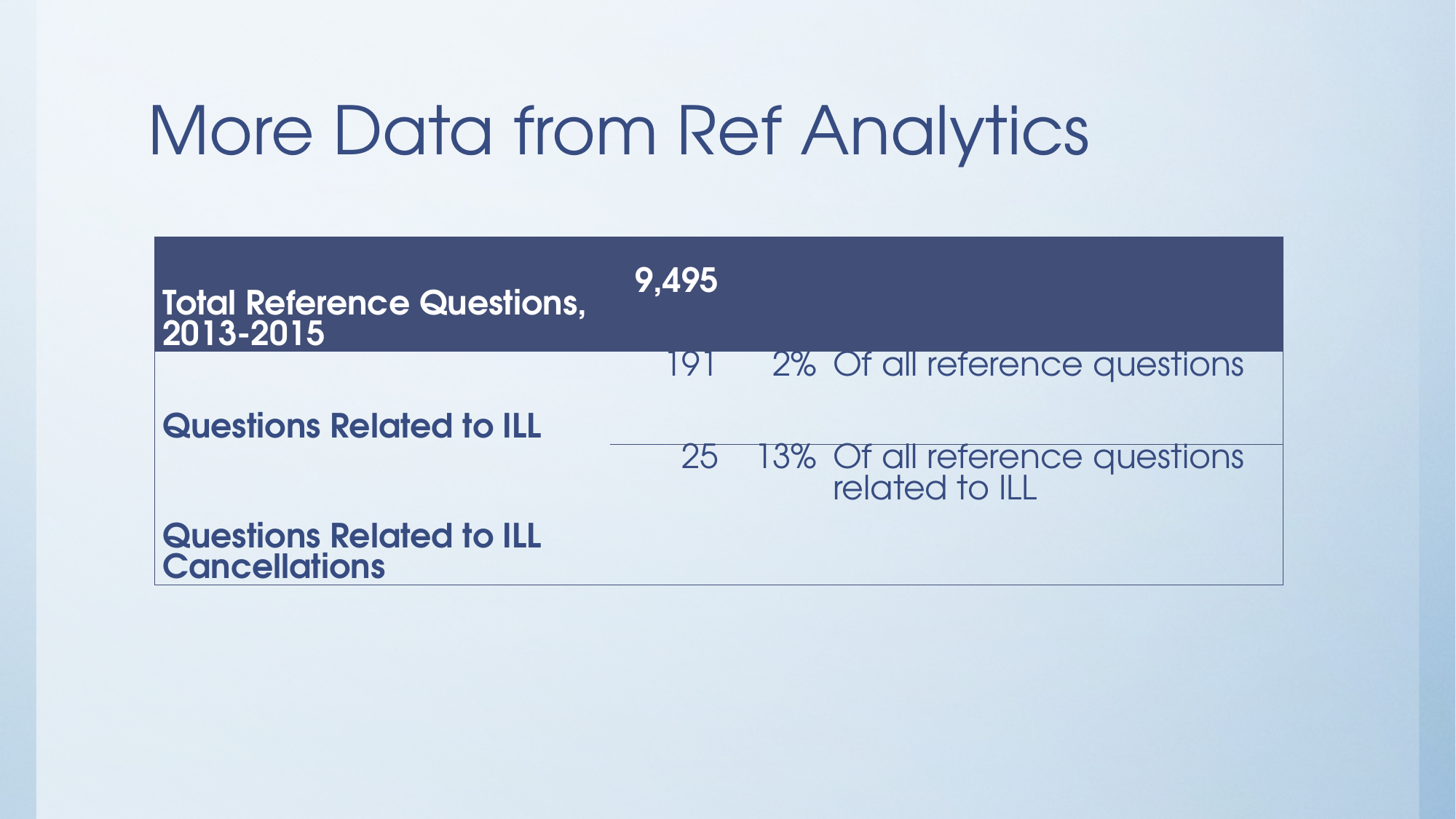

# More Data from Ref Analytics

| Total Reference Questions, 2013-2015 | 9,495 |  |  |
| --- | --- | --- | --- |
| Questions Related to ILL | 191 | 2% | Of all reference questions |
| Questions Related to ILL Cancellations | 25 | 13% | Of all reference questions related to ILL |